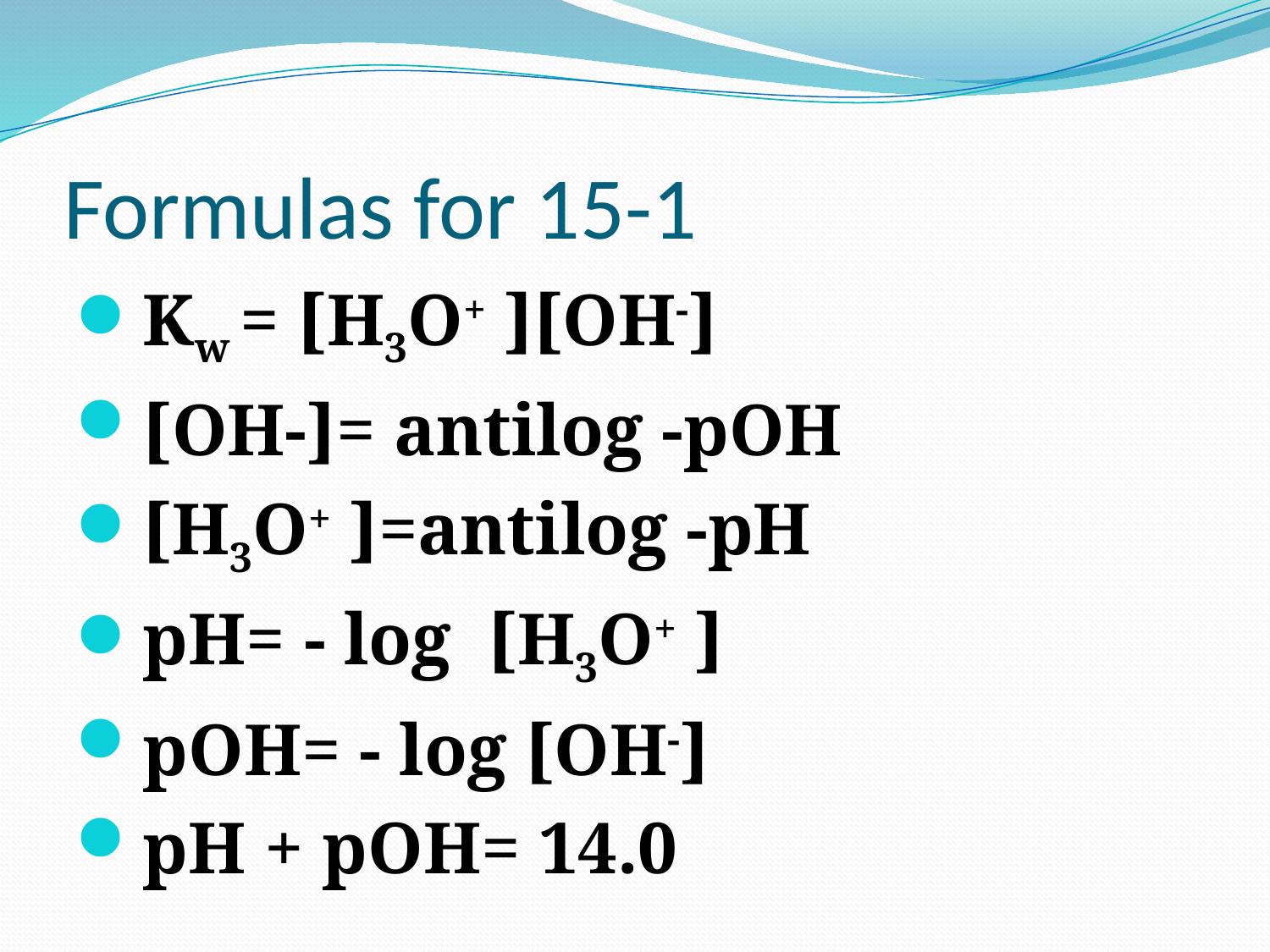

# Formulas for 15-1
Kw = [H3O+ ][OH-]
[OH-]= antilog -pOH
[H3O+ ]=antilog -pH
pH= - log  [H3O+ ]
pOH= - log [OH-]
pH + pOH= 14.0